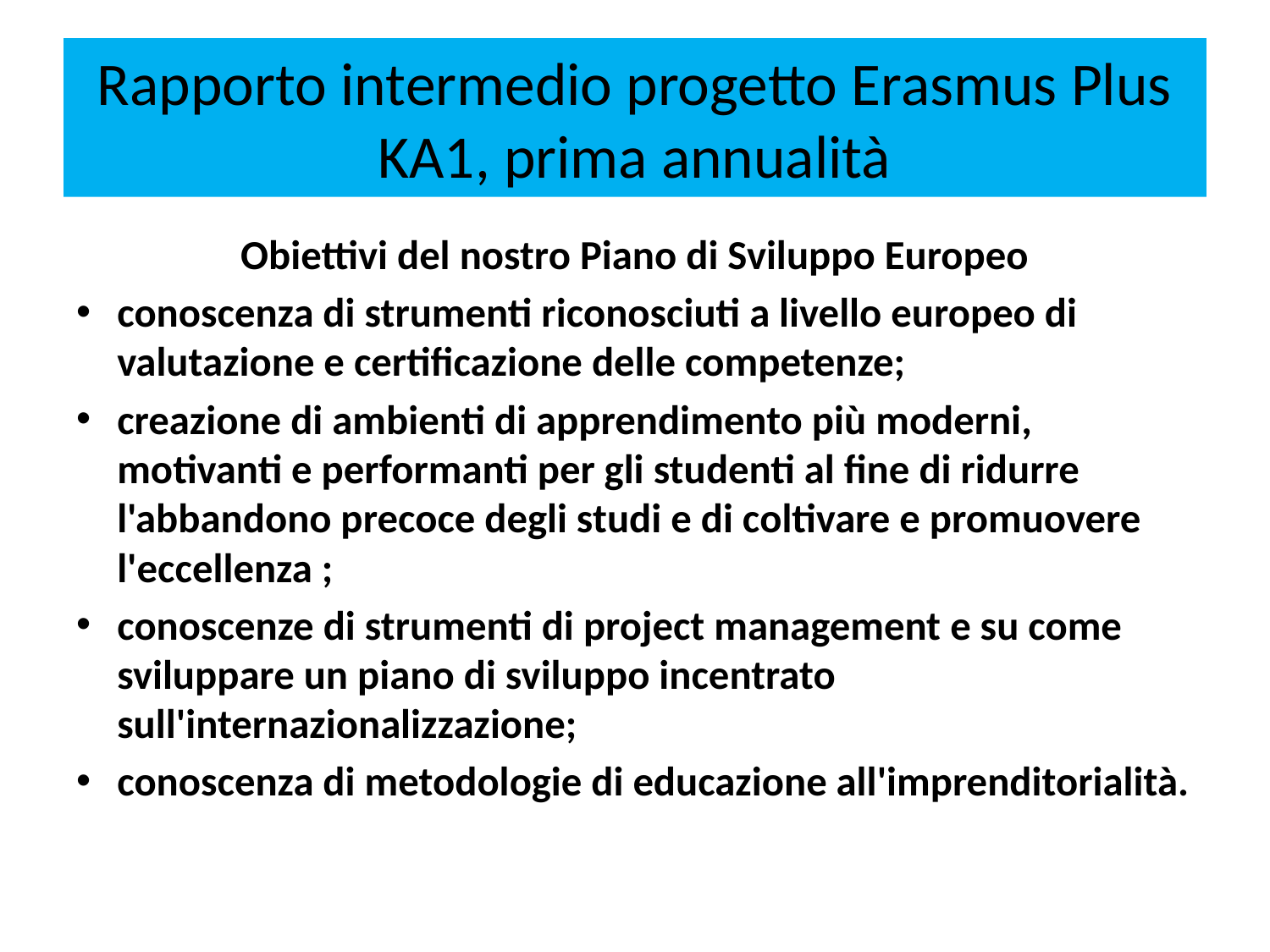

# Rapporto intermedio progetto Erasmus Plus KA1, prima annualità
Obiettivi del nostro Piano di Sviluppo Europeo
conoscenza di strumenti riconosciuti a livello europeo di valutazione e certificazione delle competenze;
creazione di ambienti di apprendimento più moderni, motivanti e performanti per gli studenti al fine di ridurre l'abbandono precoce degli studi e di coltivare e promuovere l'eccellenza ;
conoscenze di strumenti di project management e su come sviluppare un piano di sviluppo incentrato sull'internazionalizzazione;
conoscenza di metodologie di educazione all'imprenditorialità.